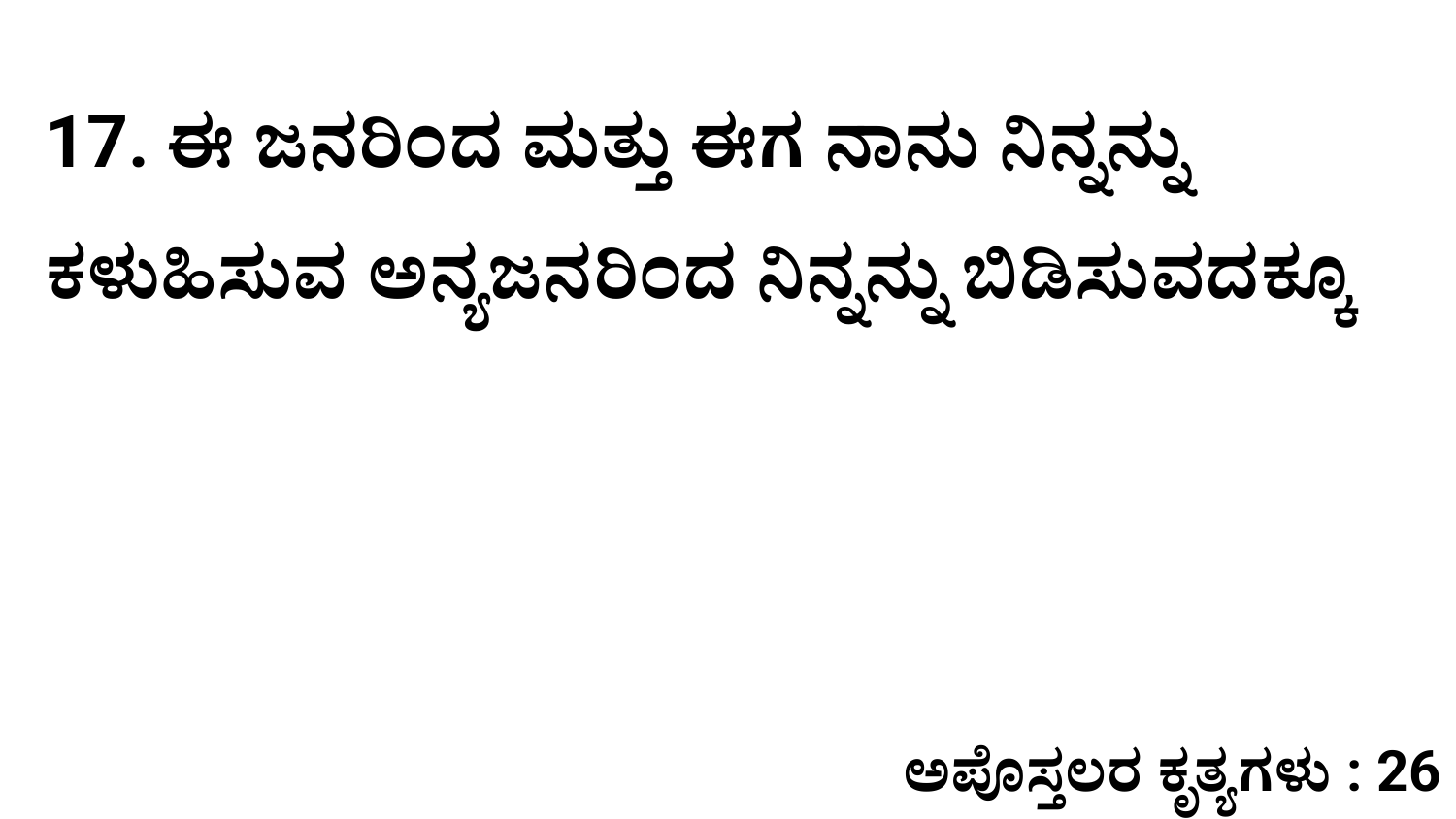

17. ಈ ಜನರಿಂದ ಮತ್ತು ಈಗ ನಾನು ನಿನ್ನನ್ನು ಕಳುಹಿಸುವ ಅನ್ಯಜನರಿಂದ ನಿನ್ನನ್ನು ಬಿಡಿಸುವದಕ್ಕೂ
ಅಪೊಸ್ತಲರ ಕೃತ್ಯಗಳು : 26